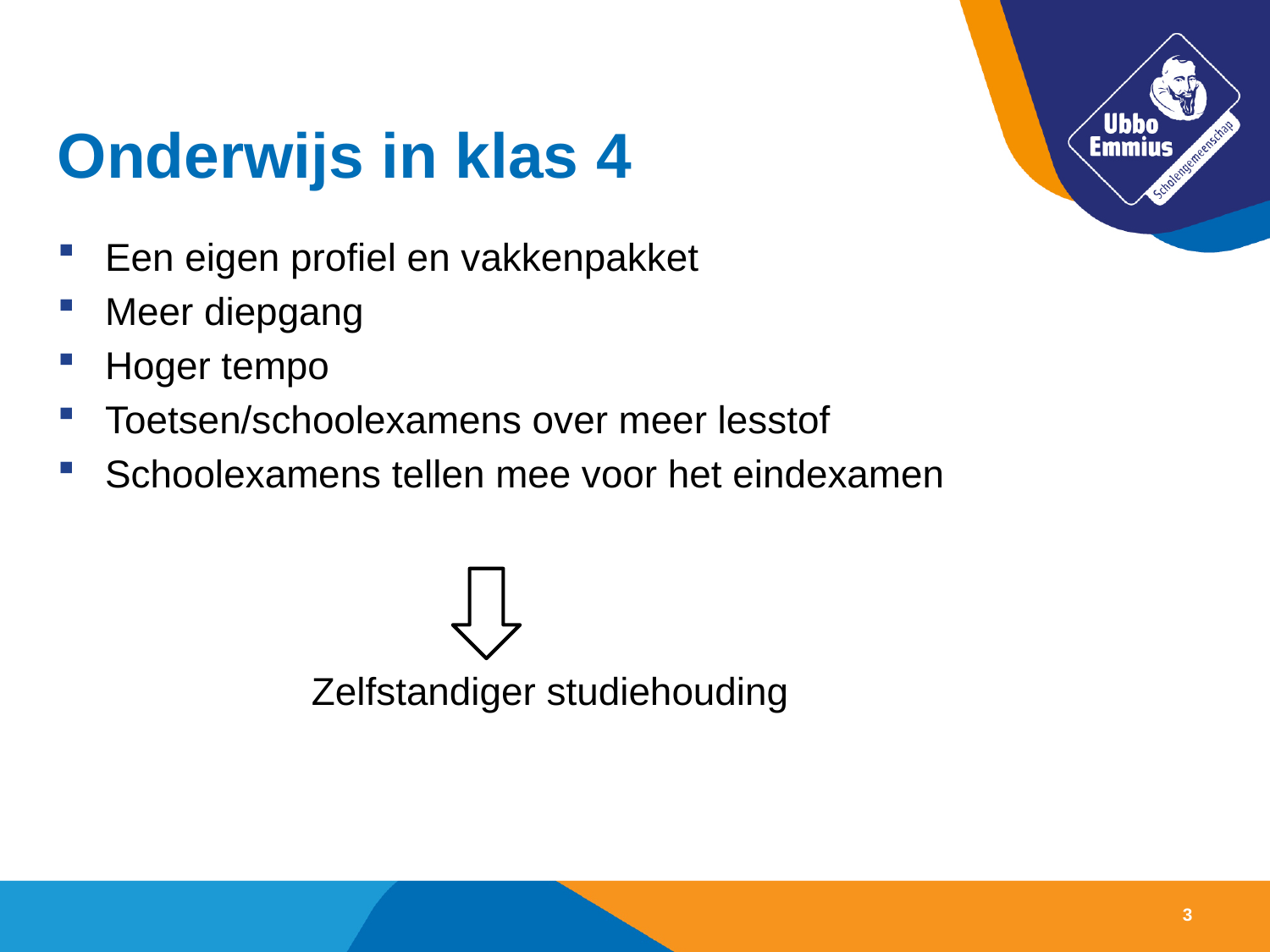

# Onderwijs in klas 4
Een eigen profiel en vakkenpakket
Meer diepgang
Hoger tempo
Toetsen/schoolexamens over meer lesstof
Schoolexamens tellen mee voor het eindexamen

		Zelfstandiger studiehouding

3